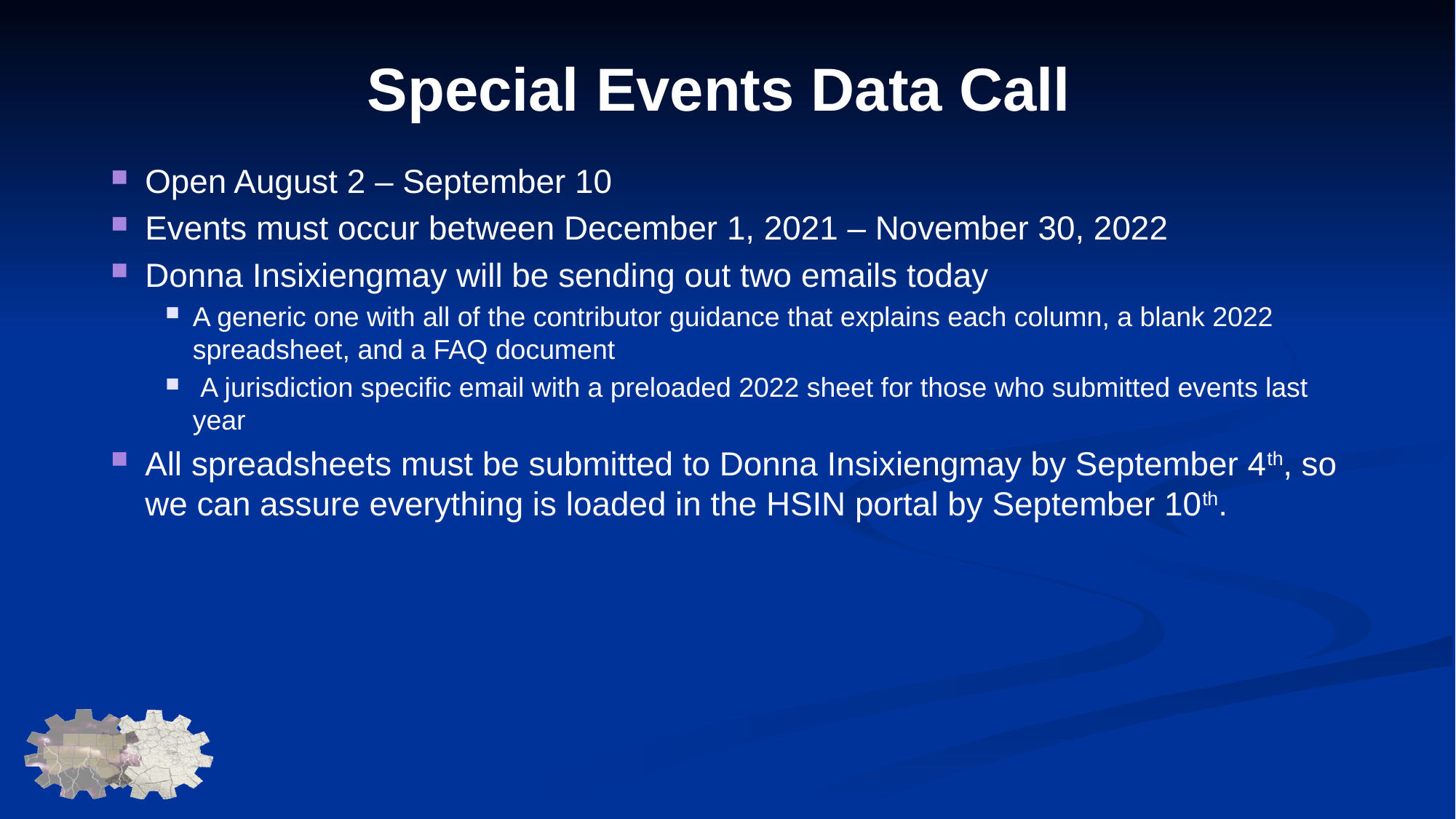

# Special Events Data Call
Open August 2 – September 10
Events must occur between December 1, 2021 – November 30, 2022
Donna Insixiengmay will be sending out two emails today
A generic one with all of the contributor guidance that explains each column, a blank 2022 spreadsheet, and a FAQ document
 A jurisdiction specific email with a preloaded 2022 sheet for those who submitted events last year
All spreadsheets must be submitted to Donna Insixiengmay by September 4th, so we can assure everything is loaded in the HSIN portal by September 10th.